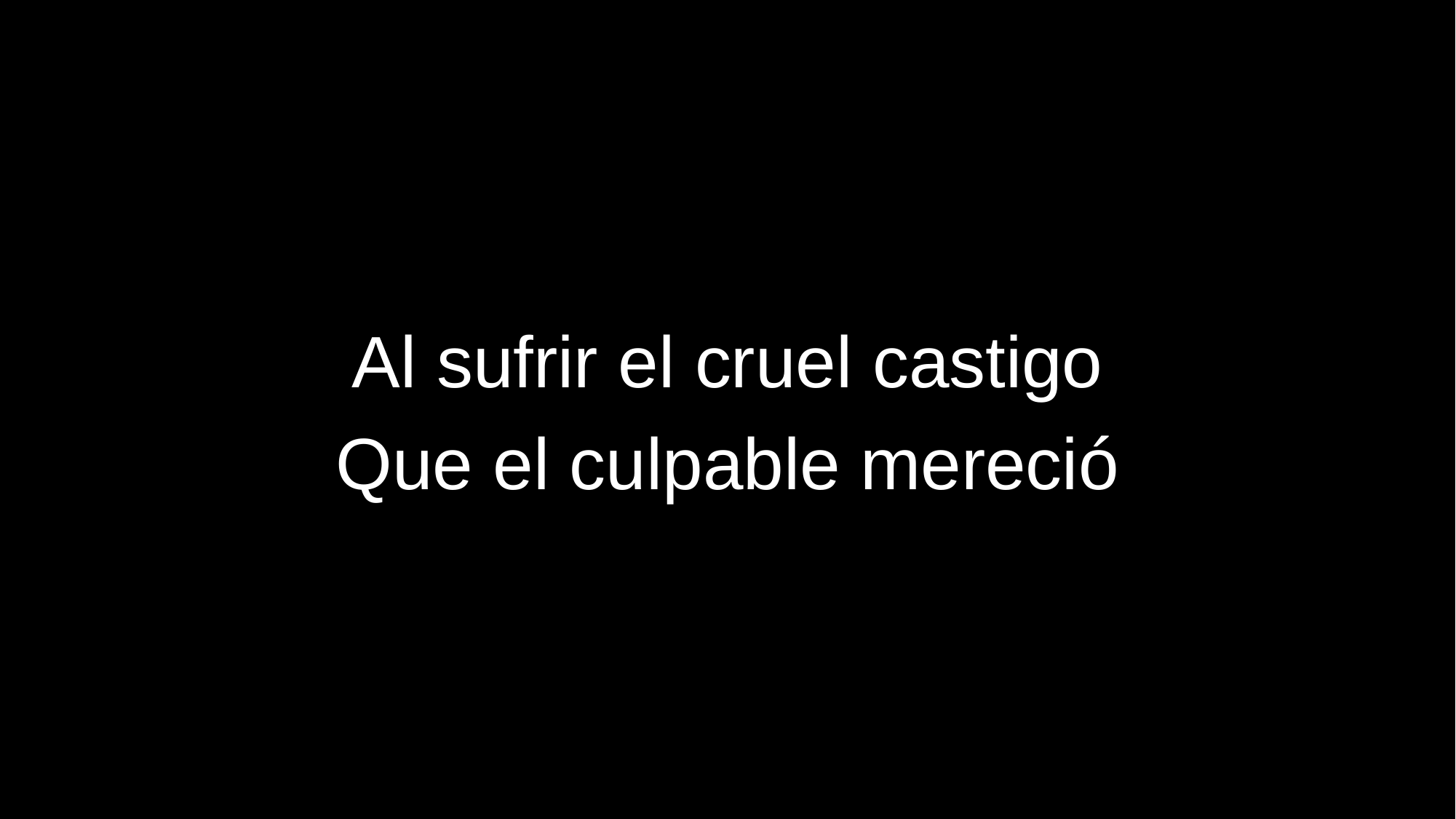

Al sufrir el cruel castigo
Que el culpable mereció